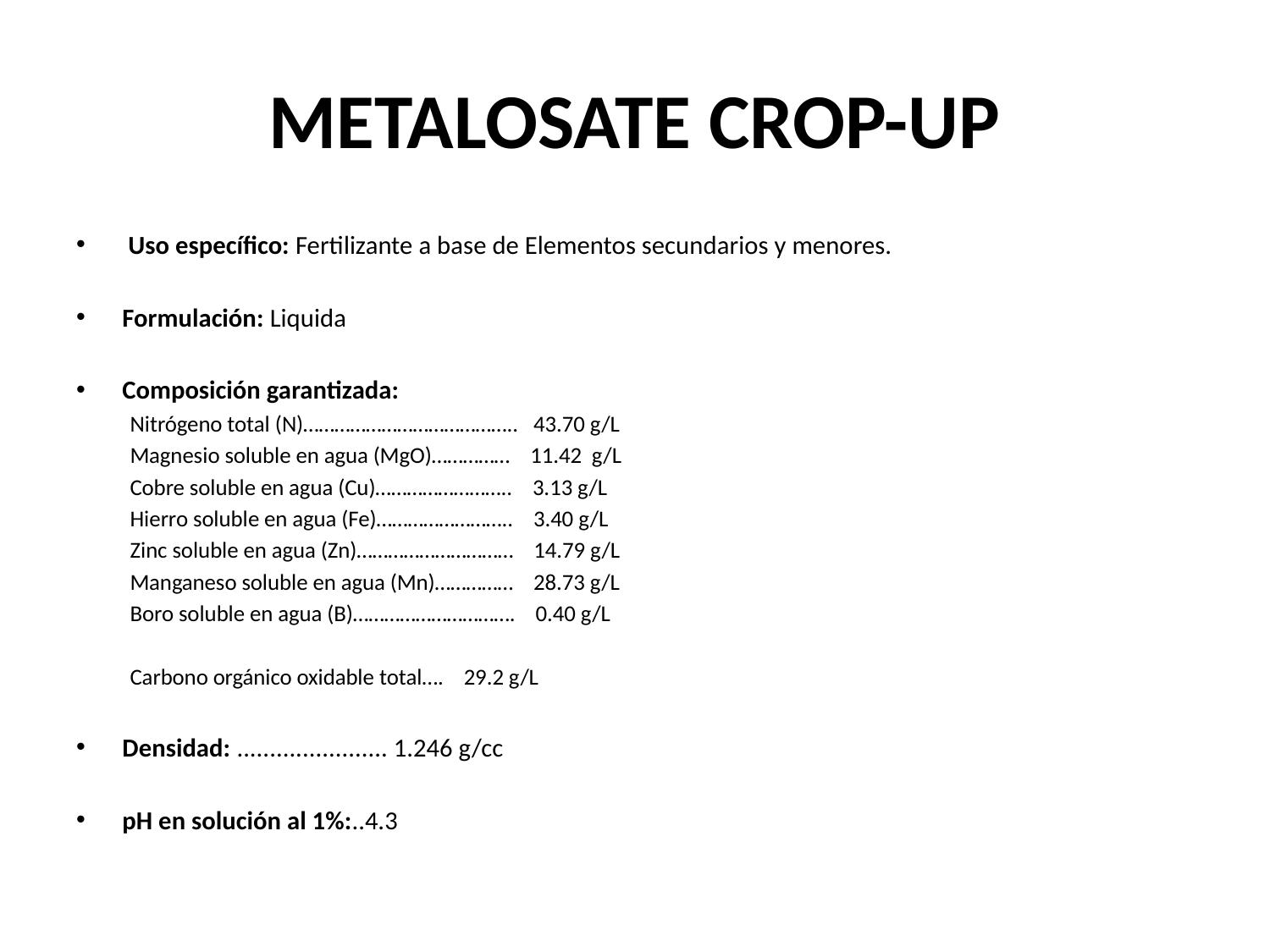

# METALOSATE CROP-UP
 Uso específico: Fertilizante a base de Elementos secundarios y menores.

Formulación: Liquida

Composición garantizada:
Nitrógeno total (N)…………………………………..   43.70 g/L
Magnesio soluble en agua (MgO)……………    11.42  g/L
Cobre soluble en agua (Cu)……………………..    3.13 g/L
Hierro soluble en agua (Fe)……………………..    3.40 g/L
Zinc soluble en agua (Zn)…………………………    14.79 g/L
Manganeso soluble en agua (Mn)……………    28.73 g/L
Boro soluble en agua (B)………………………….    0.40 g/L

Carbono orgánico oxidable total….    29.2 g/L

Densidad: ....................... 1.246 g/cc

pH en solución al 1%:..4.3